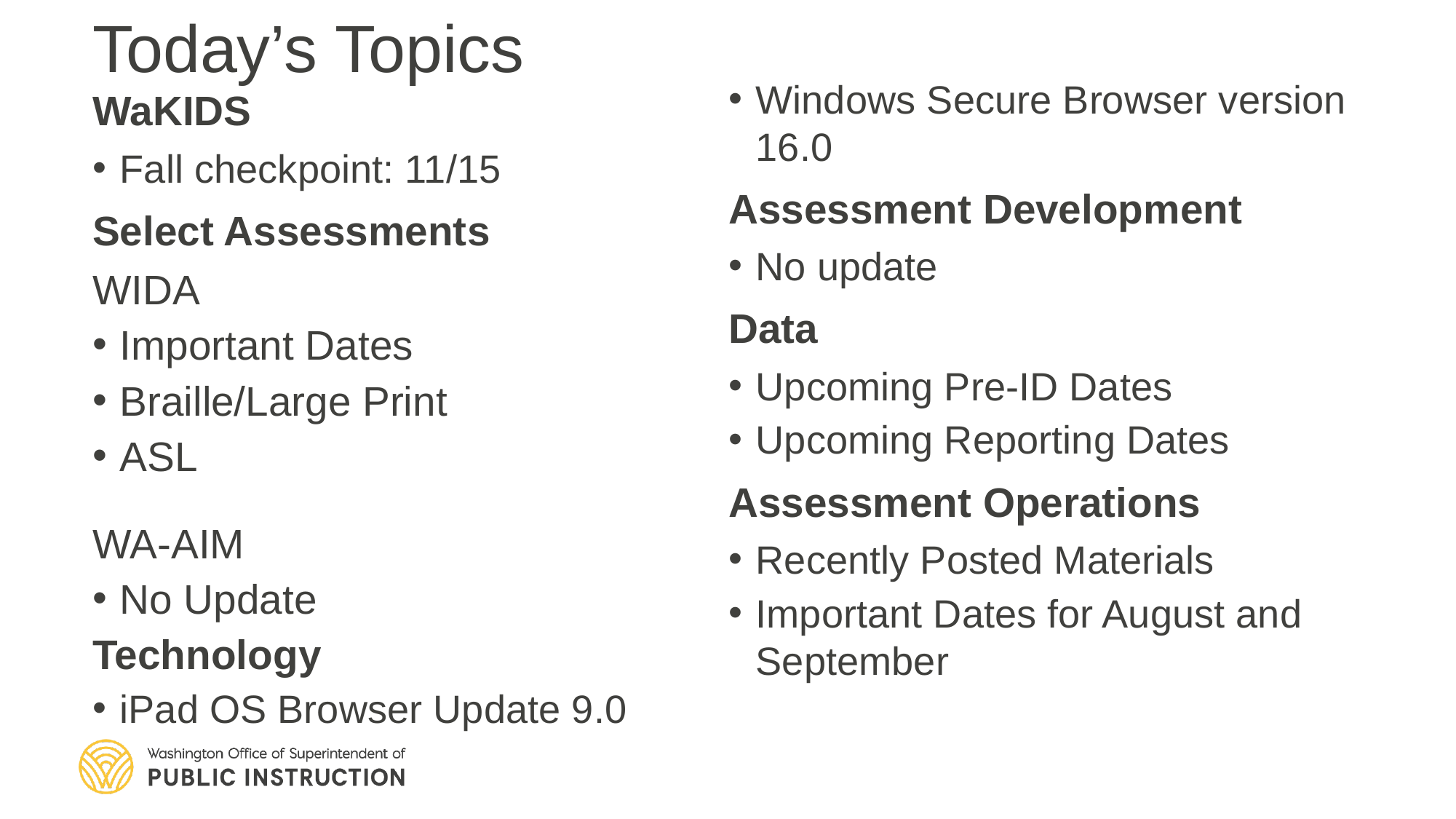

# Today’s Topics
WaKIDS
Fall checkpoint: 11/15
Select Assessments
WIDA
Important Dates
Braille/Large Print
ASL

WA-AIM
No Update
Technology
iPad OS Browser Update 9.0
Windows Secure Browser version 16.0
Assessment Development
No update
Data
Upcoming Pre-ID Dates
Upcoming Reporting Dates
Assessment Operations
Recently Posted Materials
Important Dates for August and September